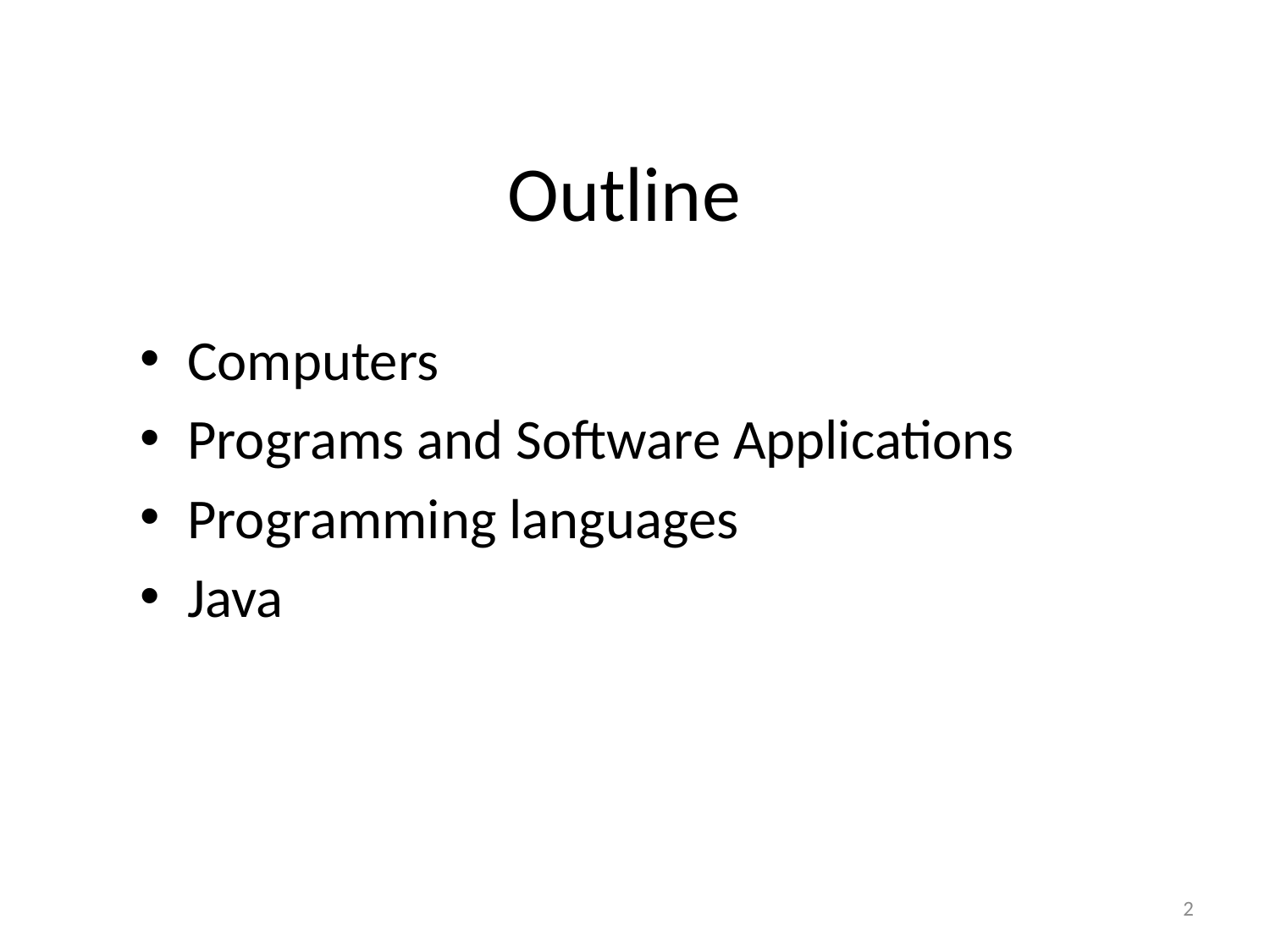

# Outline
Computers
Programs and Software Applications
Programming languages
Java
2